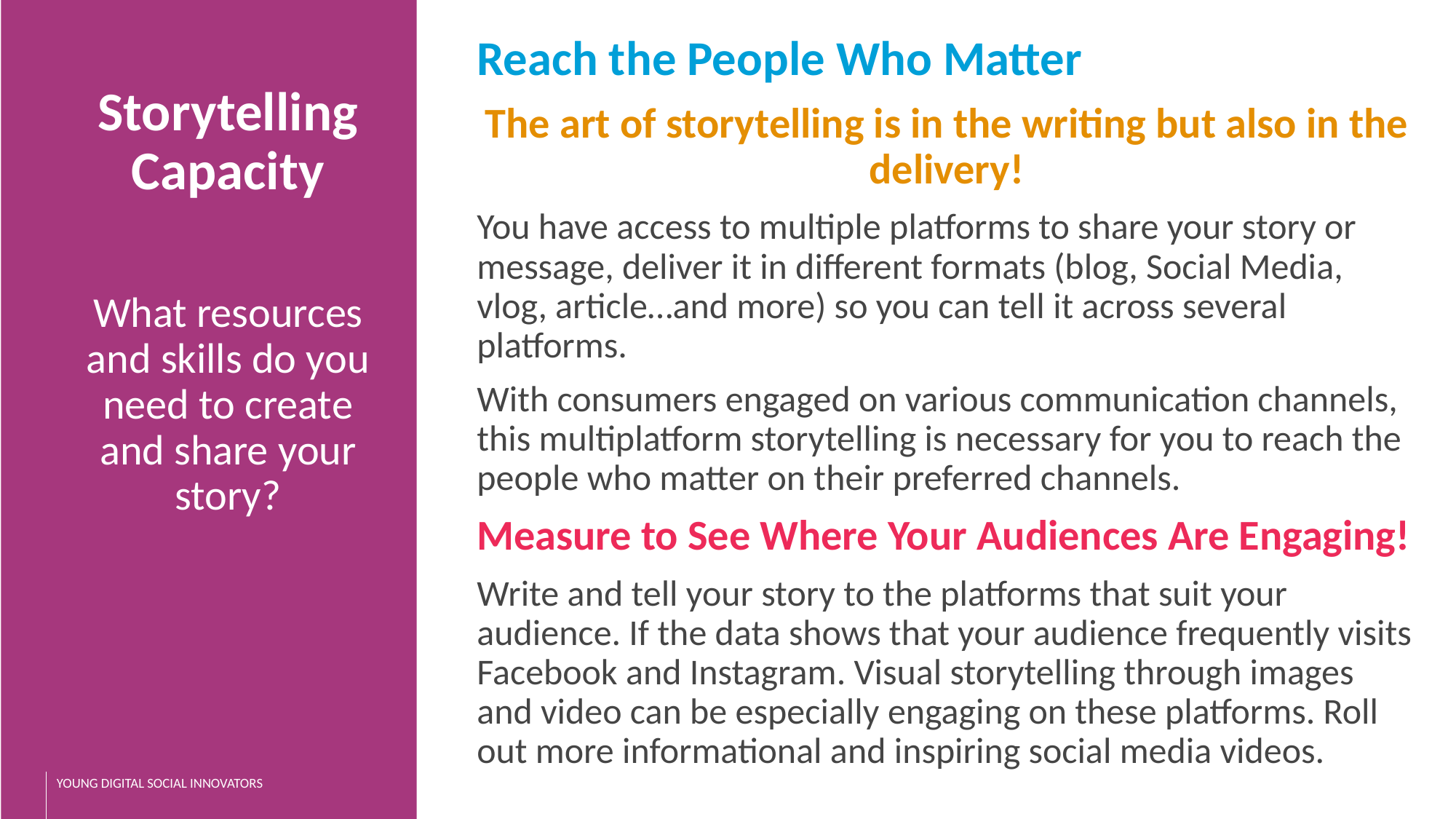

Reach the People Who Matter
The art of storytelling is in the writing but also in the delivery!
You have access to multiple platforms to share your story or message, deliver it in different formats (blog, Social Media, vlog, article…and more) so you can tell it across several platforms.
With consumers engaged on various communication channels, this multiplatform storytelling is necessary for you to reach the people who matter on their preferred channels.
Measure to See Where Your Audiences Are Engaging!
Write and tell your story to the platforms that suit your audience. If the data shows that your audience frequently visits Facebook and Instagram. Visual storytelling through images and video can be especially engaging on these platforms. Roll out more informational and inspiring social media videos.
Storytelling Capacity

What resources and skills do you need to create and share your story?